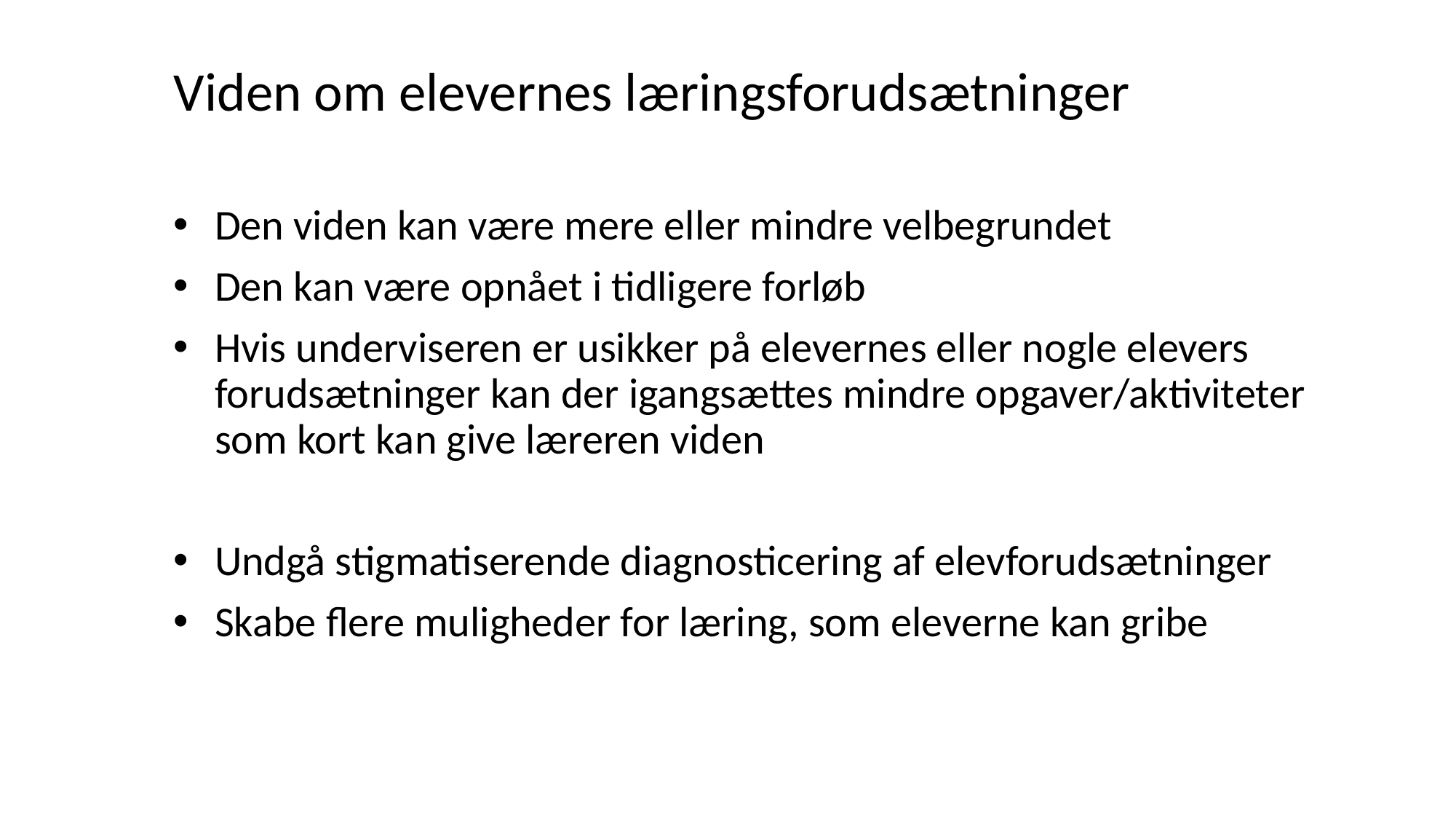

# Viden om elevernes læringsforudsætninger
Den viden kan være mere eller mindre velbegrundet
Den kan være opnået i tidligere forløb
Hvis underviseren er usikker på elevernes eller nogle elevers forudsætninger kan der igangsættes mindre opgaver/aktiviteter som kort kan give læreren viden

Undgå stigmatiserende diagnosticering af elevforudsætninger
Skabe flere muligheder for læring, som eleverne kan gribe